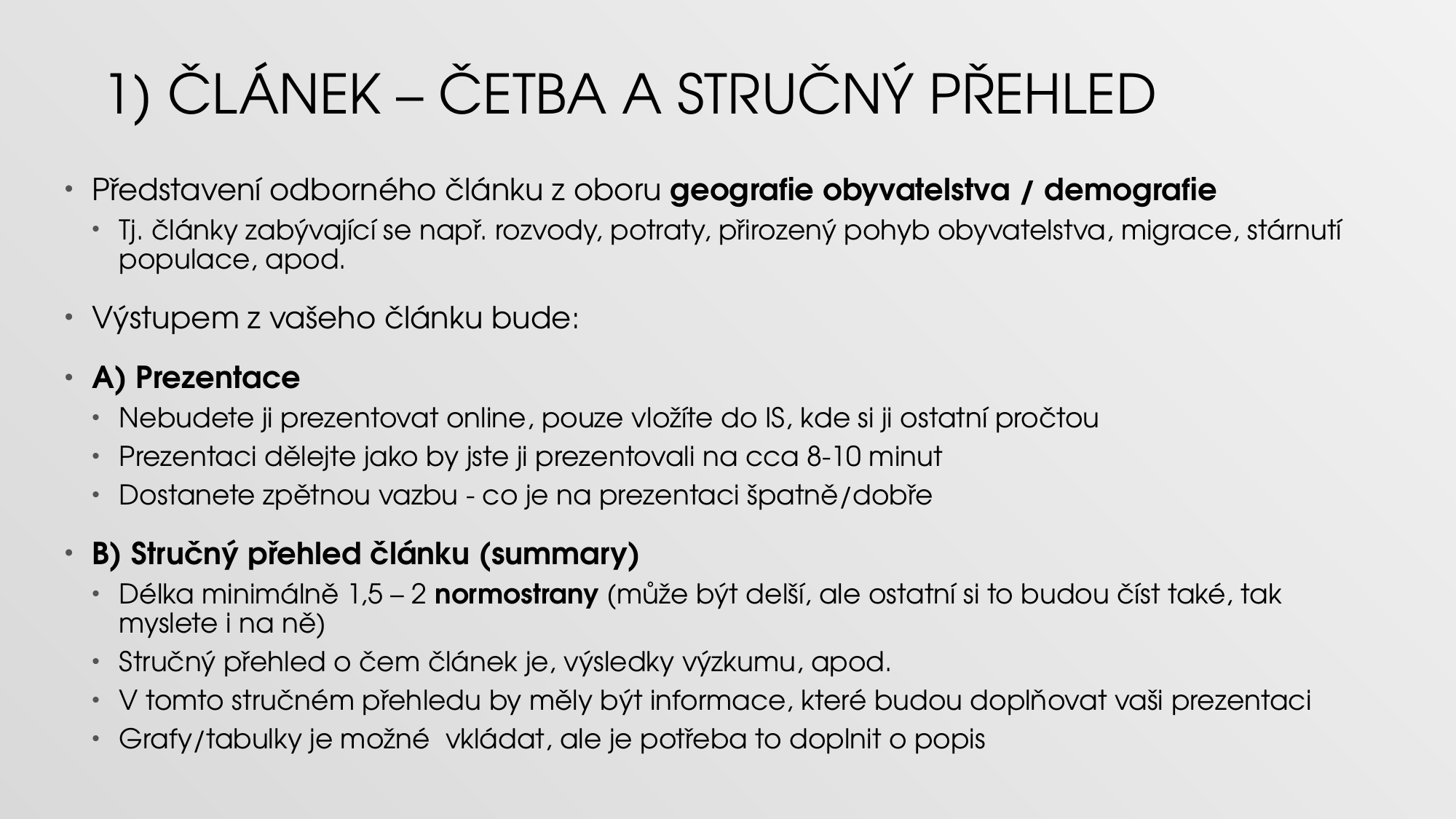

# 1) Článek – četba a stručný přehled
Představení odborného článku z oboru geografie obyvatelstva / demografie
Tj. články zabývající se např. rozvody, potraty, přirozený pohyb obyvatelstva, migrace, stárnutí populace, apod.
Výstupem z vašeho článku bude:
A) Prezentace
Nebudete ji prezentovat online, pouze vložíte do IS, kde si ji ostatní pročtou
Prezentaci dělejte jako by jste ji prezentovali na cca 8-10 minut
Dostanete zpětnou vazbu - co je na prezentaci špatně/dobře
B) Stručný přehled článku (summary)
Délka minimálně 1,5 – 2 normostrany (může být delší, ale ostatní si to budou číst také, tak myslete i na ně)
Stručný přehled o čem článek je, výsledky výzkumu, apod.
V tomto stručném přehledu by měly být informace, které budou doplňovat vaši prezentaci
Grafy/tabulky je možné  vkládat, ale je potřeba to doplnit o popis